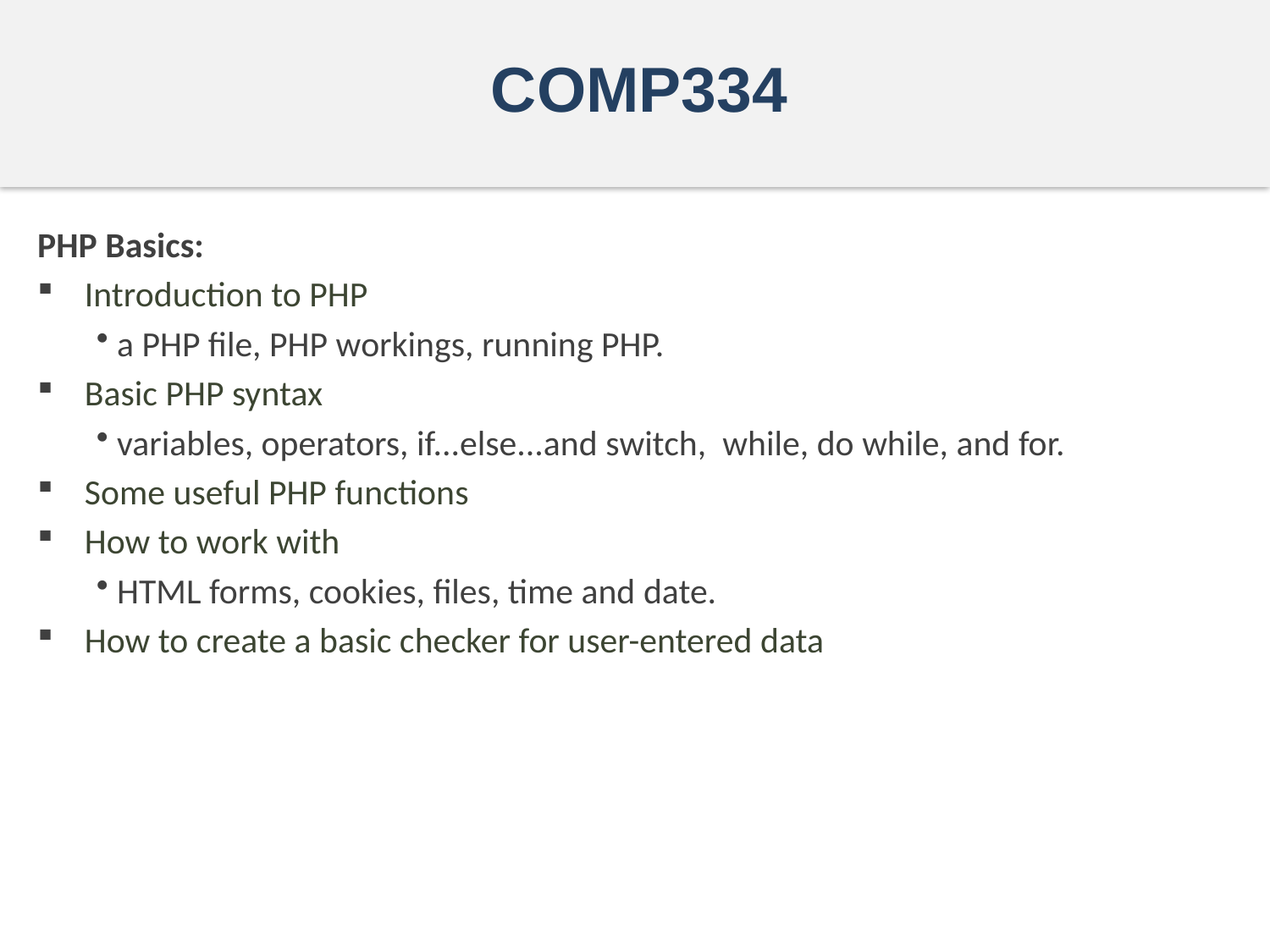

# COMP334
PHP Basics:
 Introduction to PHP
 a PHP file, PHP workings, running PHP.
 Basic PHP syntax
 variables, operators, if...else...and switch,  while, do while, and for.
 Some useful PHP functions
 How to work with
 HTML forms, cookies, files, time and date.
 How to create a basic checker for user-entered data